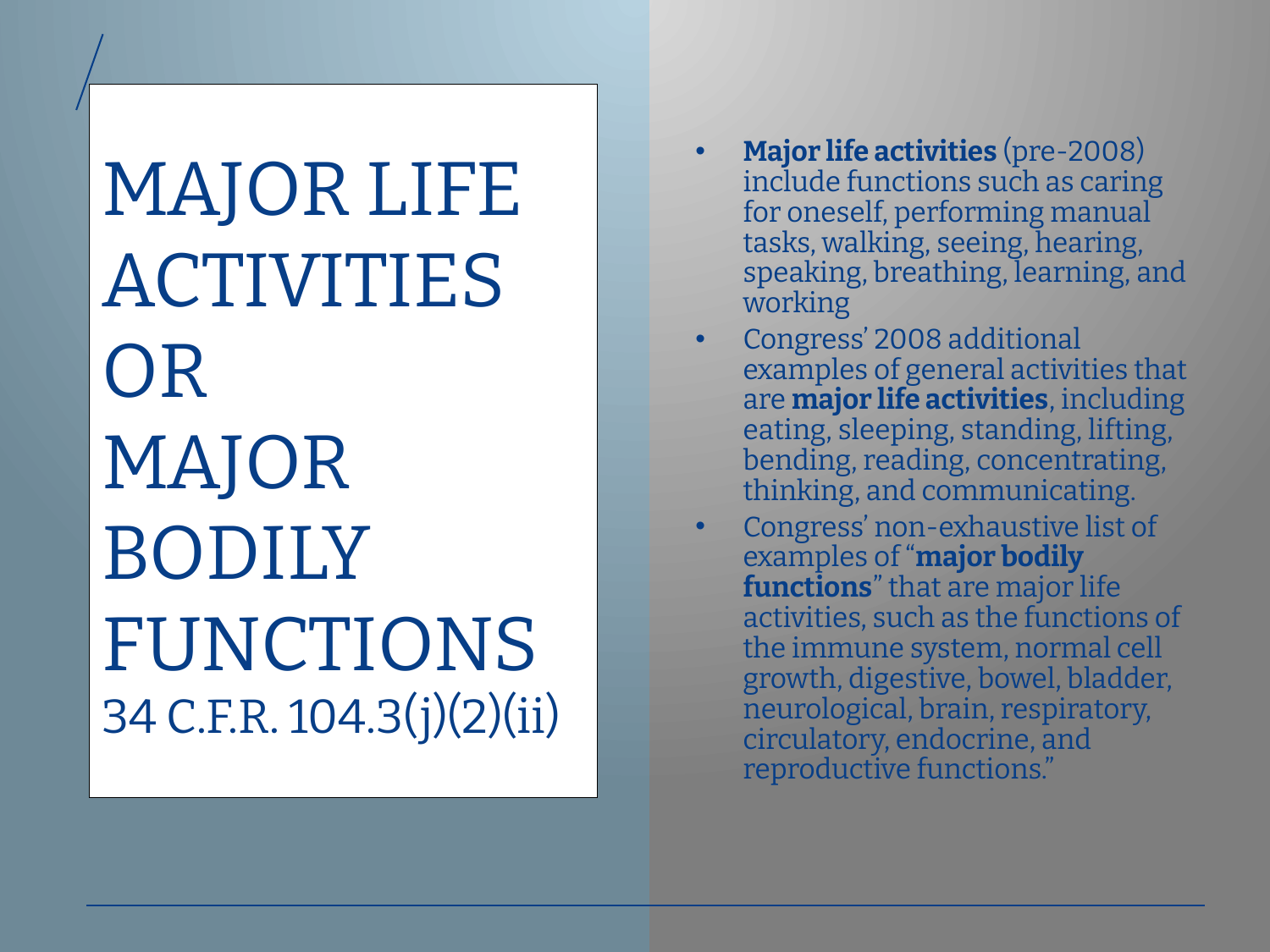

Major life activities (pre-2008) include functions such as caring for oneself, performing manual tasks, walking, seeing, hearing, speaking, breathing, learning, and working
Congress’ 2008 additional examples of general activities that are major life activities, including eating, sleeping, standing, lifting, bending, reading, concentrating, thinking, and communicating.
Congress’ non-exhaustive list of examples of “major bodily functions” that are major life activities, such as the functions of the immune system, normal cell growth, digestive, bowel, bladder, neurological, brain, respiratory, circulatory, endocrine, and reproductive functions.”
# MAJOR LIFE ACTIVITIES OR MAJOR BODILY FUNCTIONS 34 C.F.R. 104.3(j)(2)(ii)